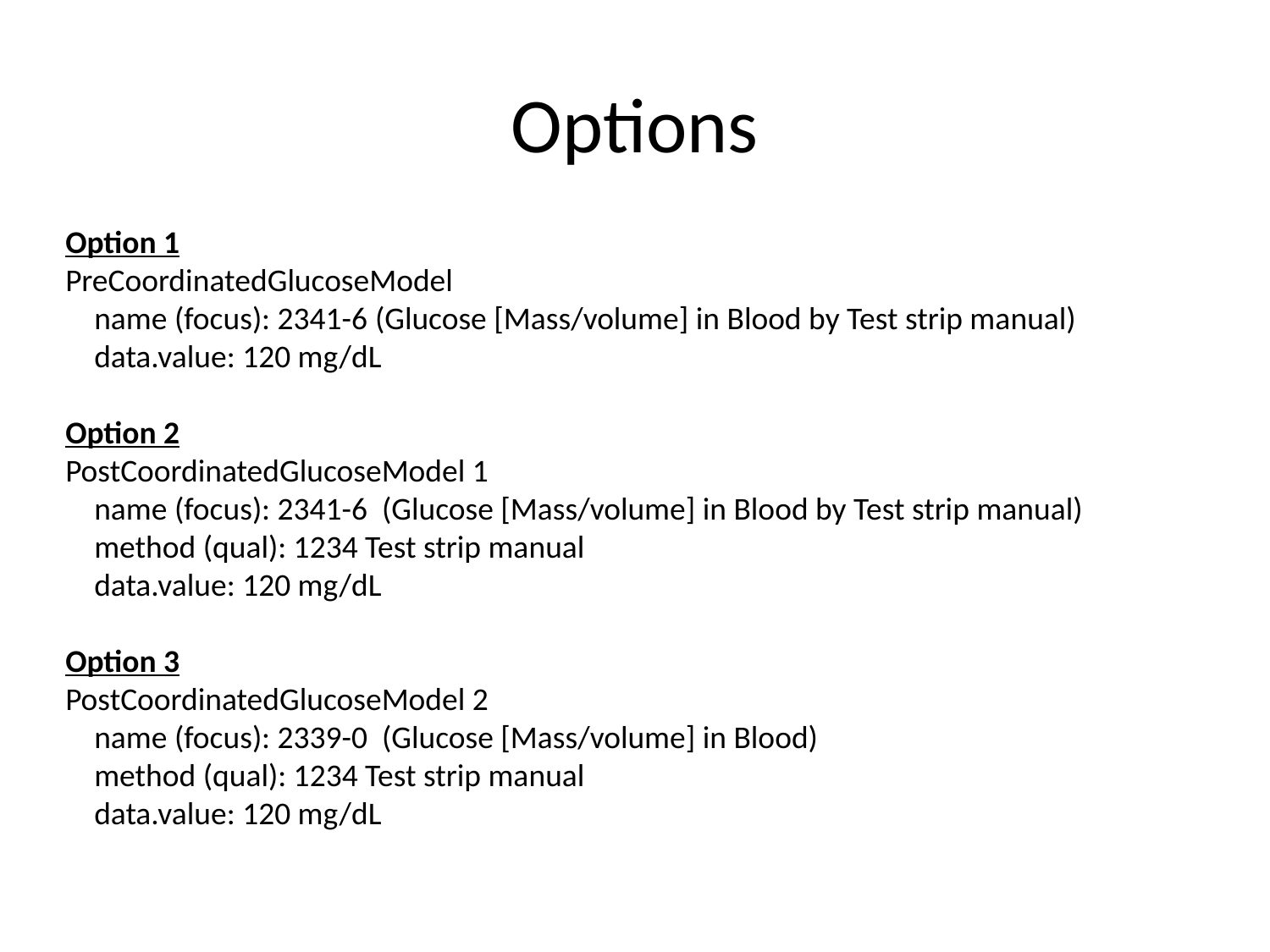

# Options
Option 1
PreCoordinatedGlucoseModel
    name (focus): 2341-6 (Glucose [Mass/volume] in Blood by Test strip manual)
    data.value: 120 mg/dL

Option 2
PostCoordinatedGlucoseModel 1
    name (focus): 2341-6  (Glucose [Mass/volume] in Blood by Test strip manual)
    method (qual): 1234 Test strip manual
    data.value: 120 mg/dL

Option 3
PostCoordinatedGlucoseModel 2
    name (focus): 2339-0  (Glucose [Mass/volume] in Blood)
    method (qual): 1234 Test strip manual
    data.value: 120 mg/dL